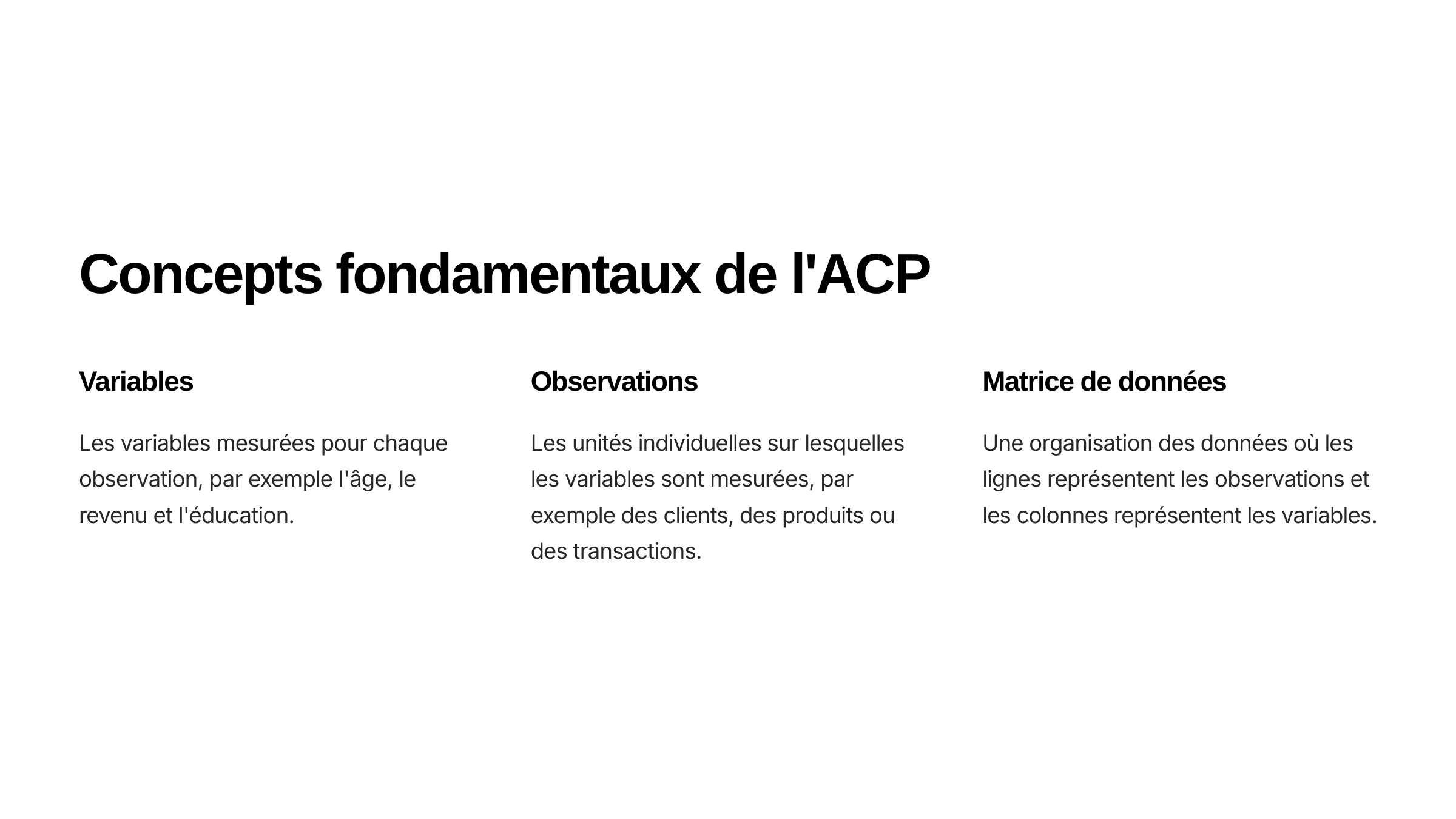

Concepts fondamentaux de l'ACP
Variables
Observations
Matrice de données
Les variables mesurées pour chaque observation, par exemple l'âge, le revenu et l'éducation.
Les unités individuelles sur lesquelles les variables sont mesurées, par exemple des clients, des produits ou des transactions.
Une organisation des données où les lignes représentent les observations et les colonnes représentent les variables.